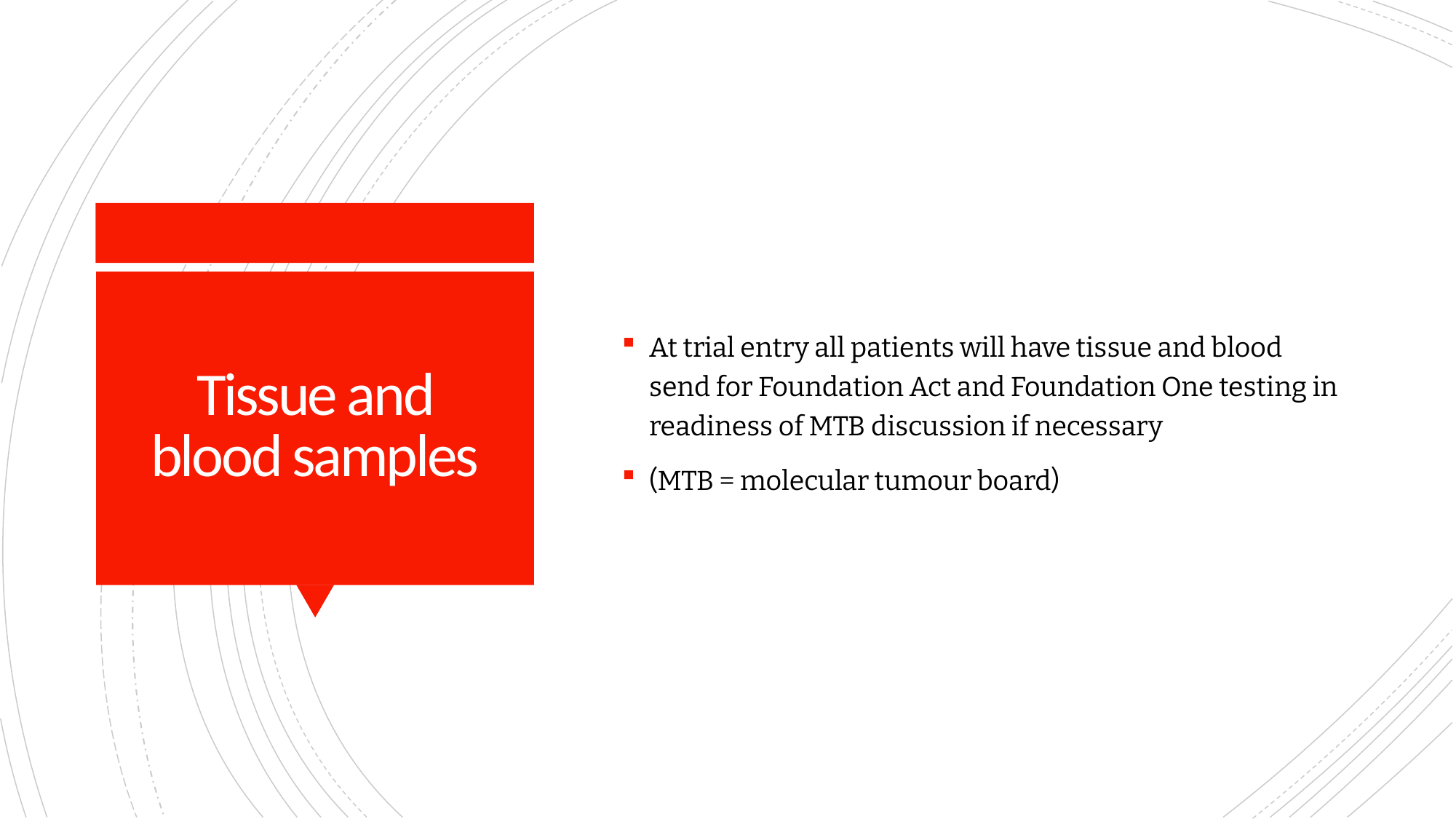

At trial entry all patients will have tissue and blood send for Foundation Act and Foundation One testing in readiness of MTB discussion if necessary
(MTB = molecular tumour board)
# Tissue and blood samples